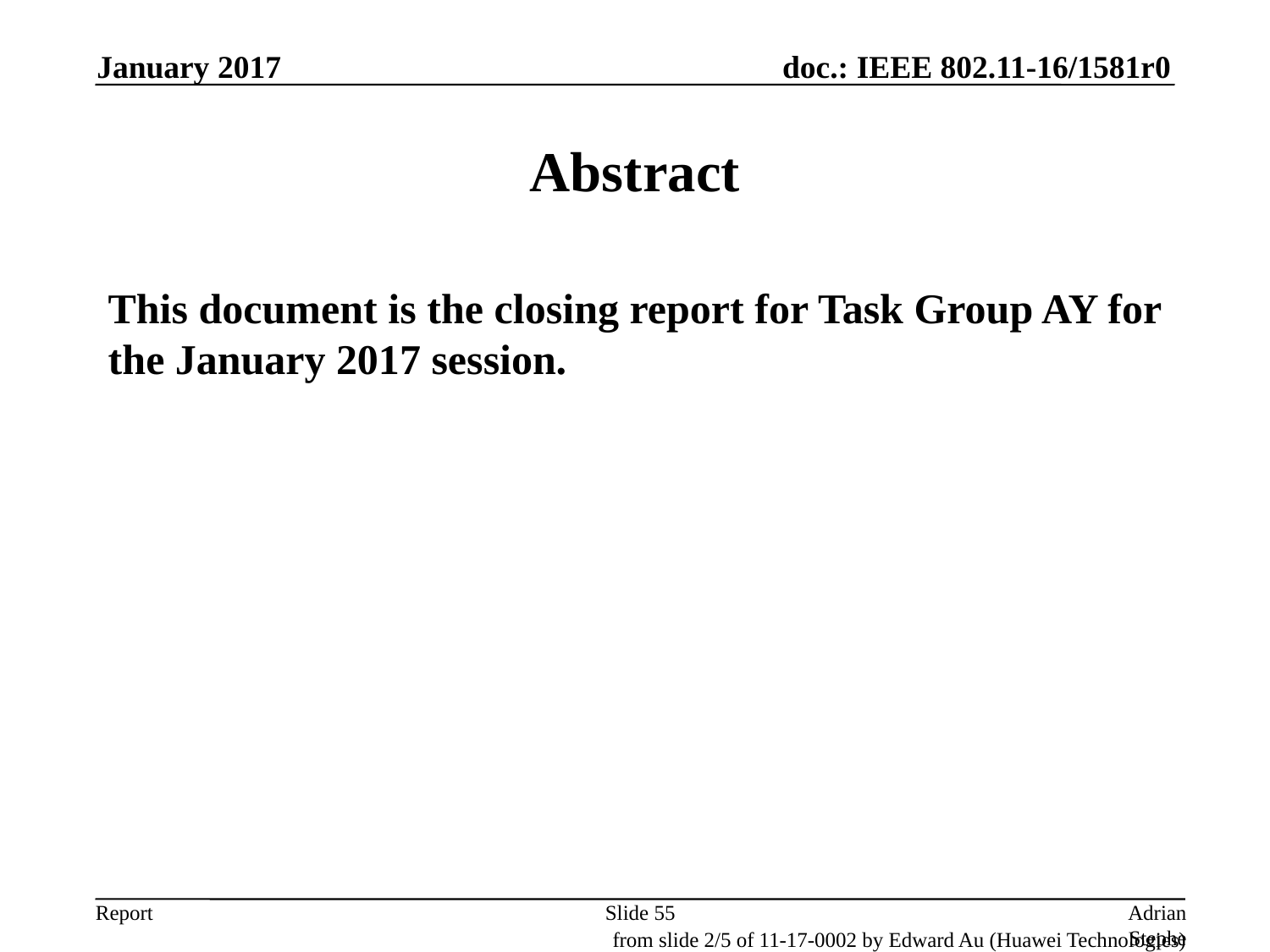

January 2017
# Abstract
This document is the closing report for Task Group AY for the January 2017 session.
Slide 55
Adrian Stephens, Intel Corporation
from slide 2/5 of 11-17-0002 by Edward Au (Huawei Technologies)